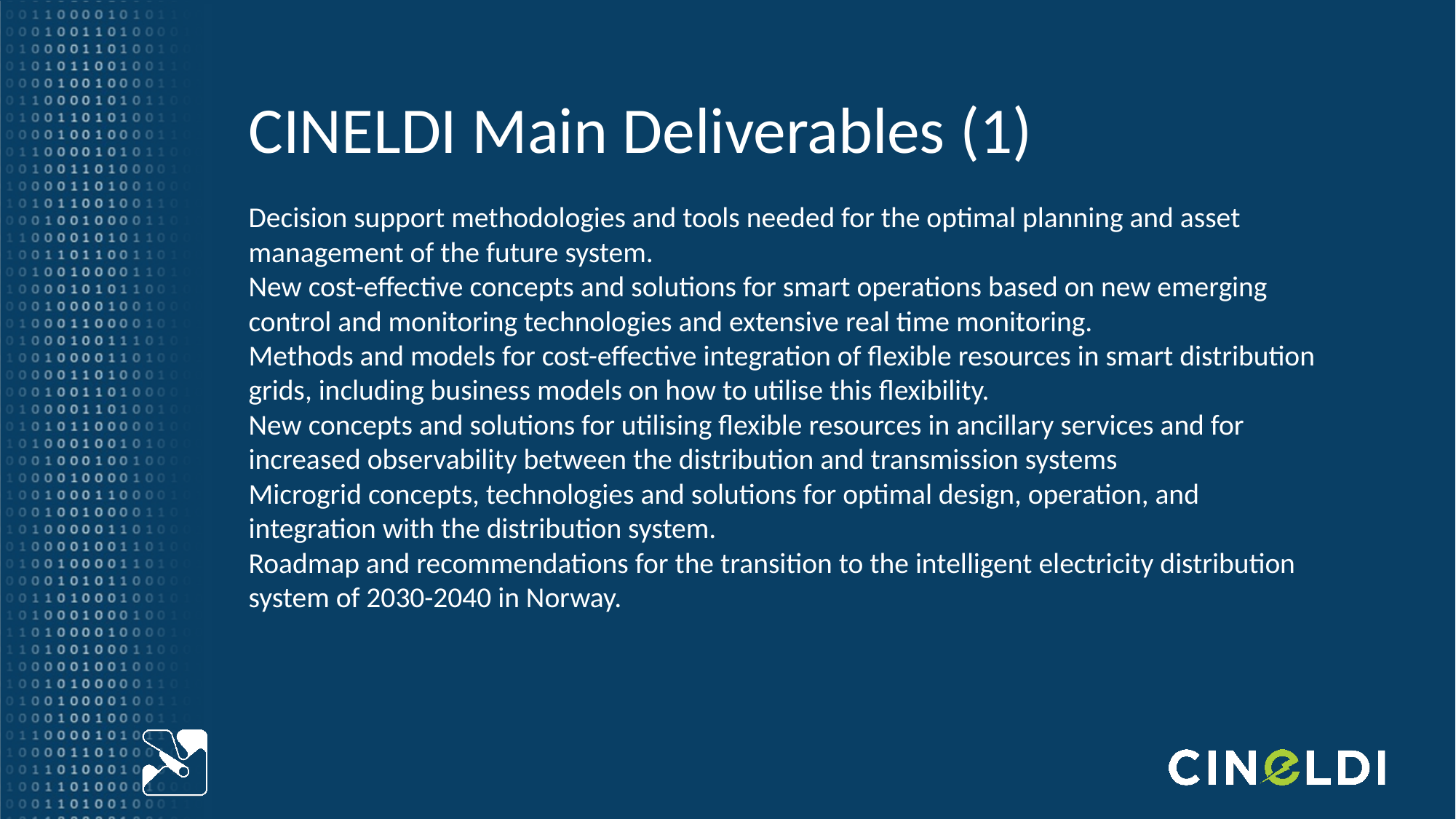

# CINELDI Main Deliverables (1)
Decision support methodologies and tools needed for the optimal planning and asset management of the future system.
New cost-effective concepts and solutions for smart operations based on new emerging control and monitoring technologies and extensive real time monitoring.
Methods and models for cost-effective integration of flexible resources in smart distribution grids, including business models on how to utilise this flexibility.
New concepts and solutions for utilising flexible resources in ancillary services and for increased observability between the distribution and transmission systems
Microgrid concepts, technologies and solutions for optimal design, operation, and integration with the distribution system.
Roadmap and recommendations for the transition to the intelligent electricity distribution system of 2030-2040 in Norway.